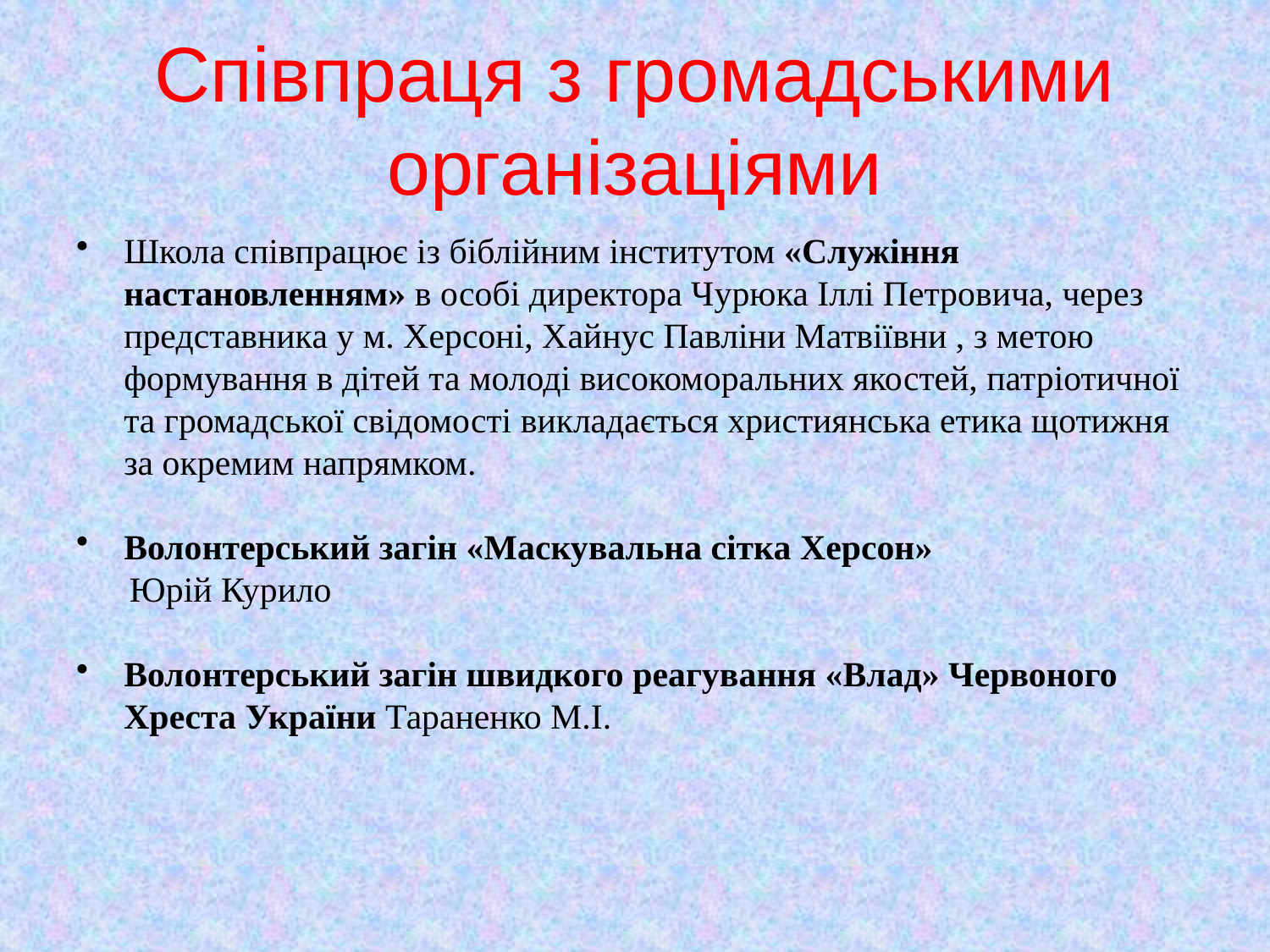

# Співпраця з громадськими організаціями
Школа співпрацює із біблійним інститутом «Служіння настановленням» в особі директора Чурюка Іллі Петровича, через представника у м. Херсоні, Хайнус Павліни Матвіївни , з метою формування в дітей та молоді високоморальних якостей, патріотичної та громадської свідомості викладається християнська етика щотижня за окремим напрямком.

Волонтерський загін «Маскувальна сітка Херсон»
      Юрій Курило

Волонтерський загін швидкого реагування «Влад» Червоного Хреста України Тараненко М.І.